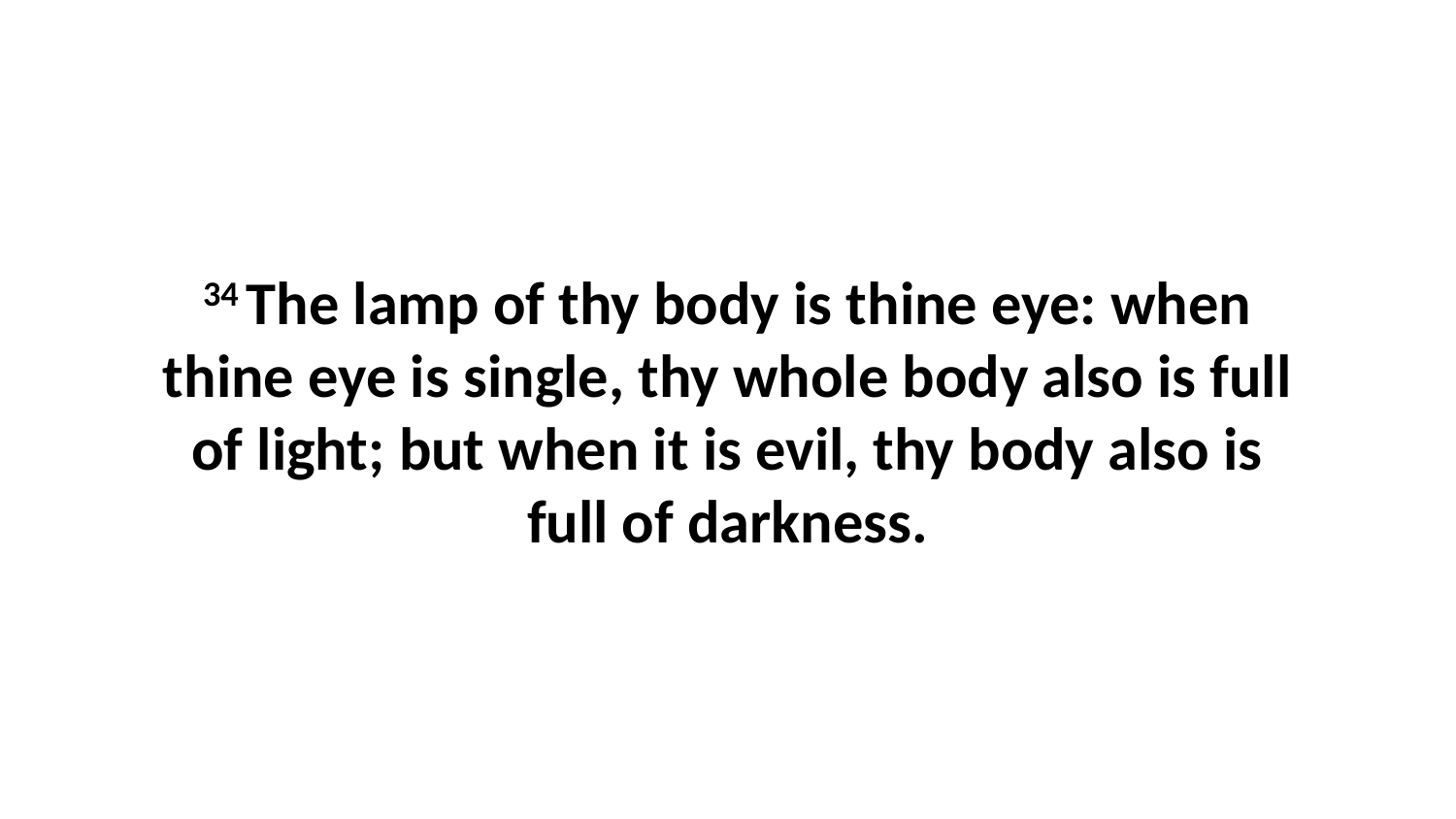

34 The lamp of thy body is thine eye: when thine eye is single, thy whole body also is full of light; but when it is evil, thy body also is full of darkness.